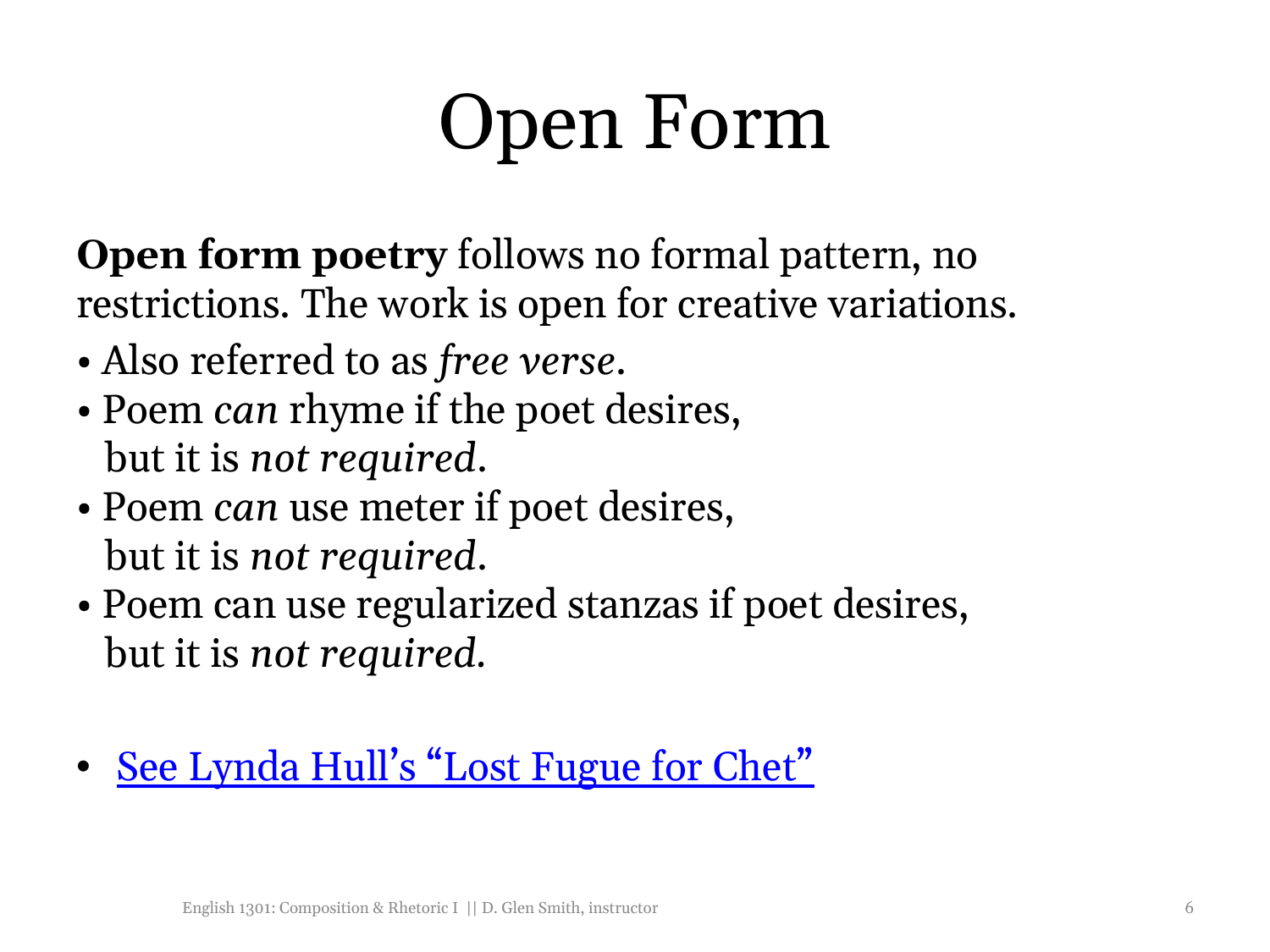

# Open Form
Open form poetry follows no formal pattern, no restrictions. The work is open for creative variations.
• Also referred to as free verse.
• Poem can rhyme if the poet desires,
   but it is not required.
• Poem can use meter if poet desires,
   but it is not required.
• Poem can use regularized stanzas if poet desires,
   but it is not required.

See Lynda Hull’s “Lost Fugue for Chet”
English 1301: Composition & Rhetoric I  || D. Glen Smith, instructor
6